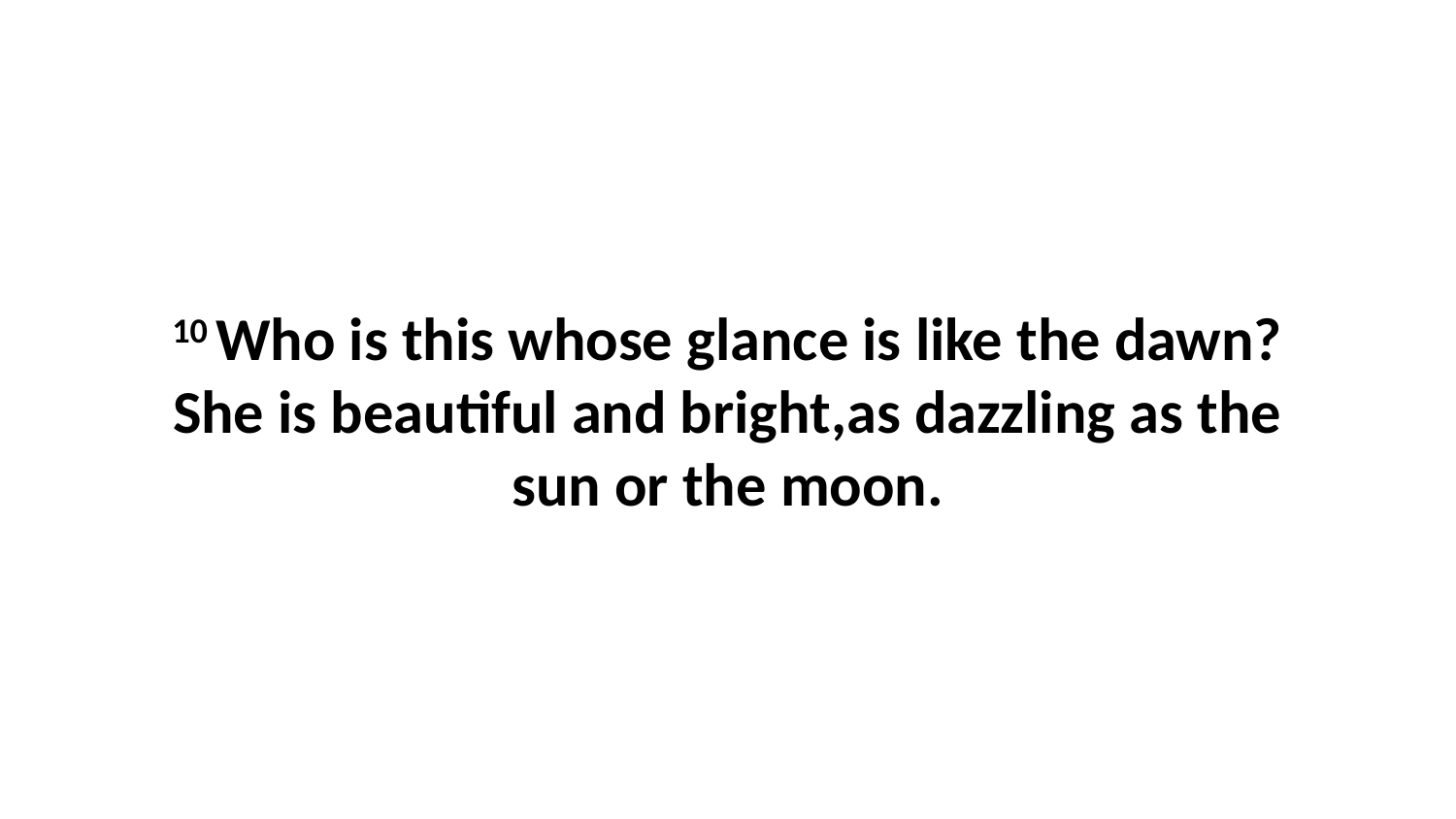

10 Who is this whose glance is like the dawn?She is beautiful and bright,as dazzling as the sun or the moon.